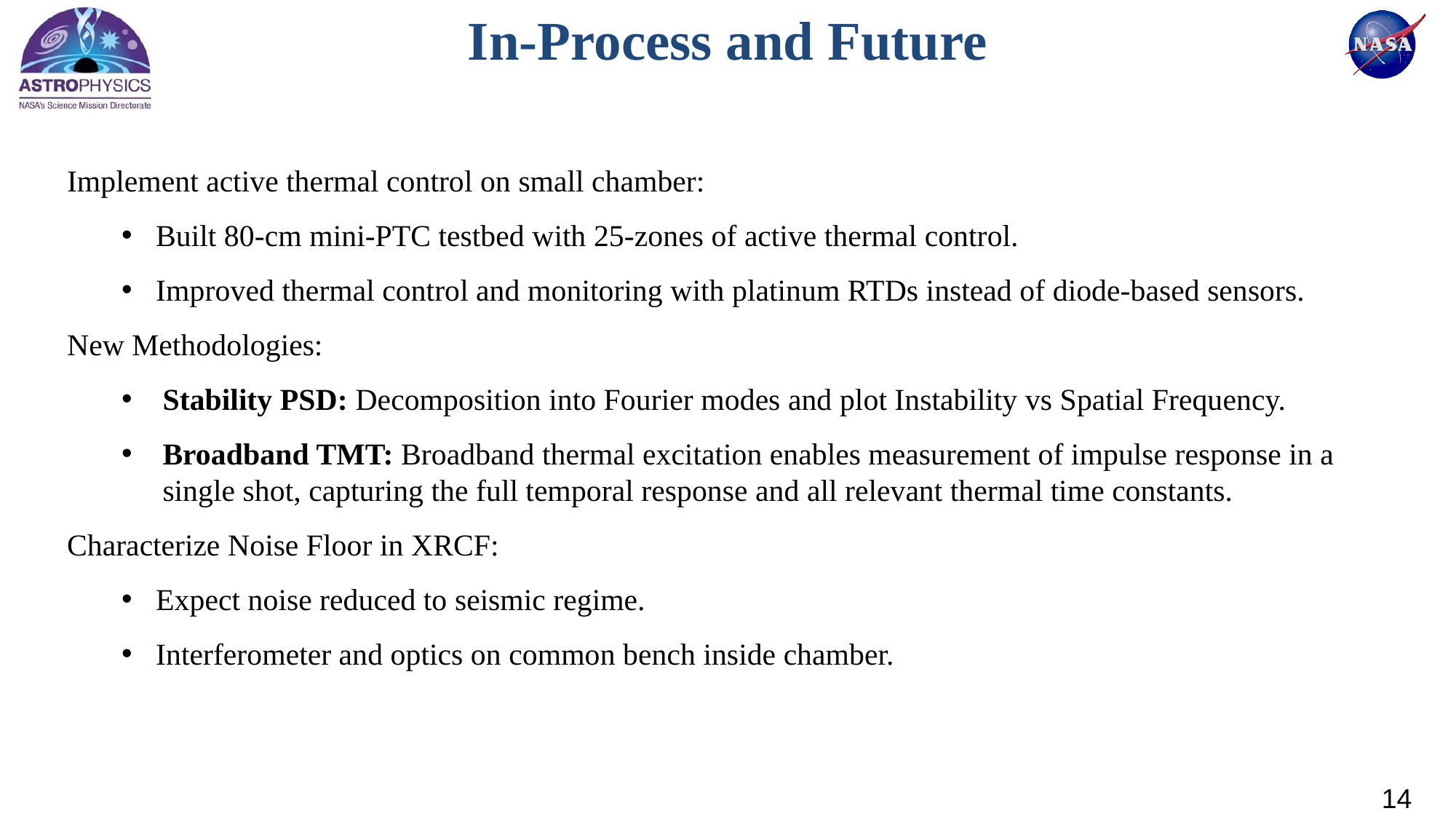

# In-Process and Future
Implement active thermal control on small chamber:
Built 80-cm mini-PTC testbed with 25-zones of active thermal control.
Improved thermal control and monitoring with platinum RTDs instead of diode-based sensors.
New Methodologies:
Stability PSD: Decomposition into Fourier modes and plot Instability vs Spatial Frequency.
Broadband TMT: Broadband thermal excitation enables measurement of impulse response in a single shot, capturing the full temporal response and all relevant thermal time constants.
Characterize Noise Floor in XRCF:
Expect noise reduced to seismic regime.
Interferometer and optics on common bench inside chamber.
14